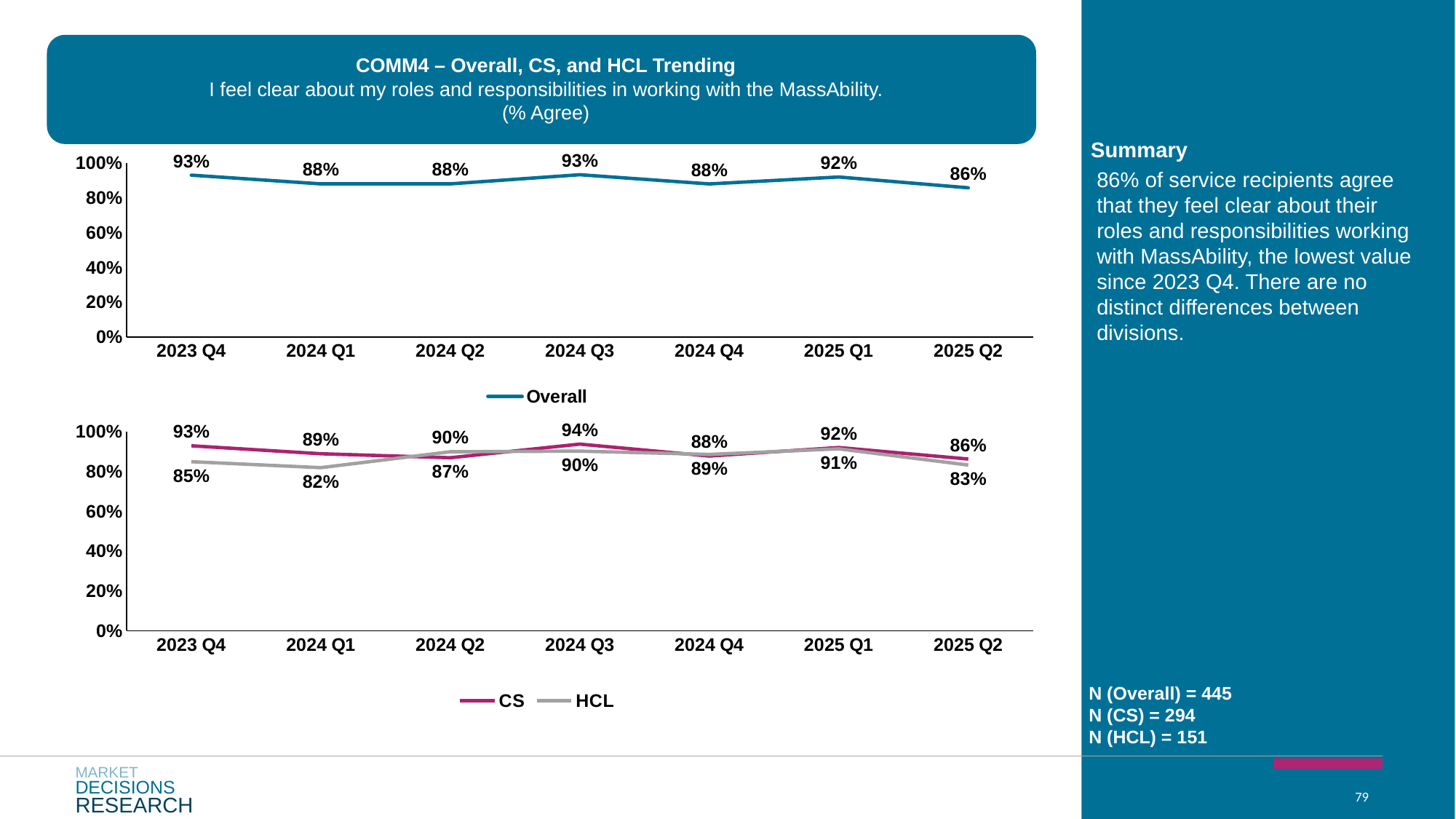

COMM4 – Overall, CS, and HCL Trending
I feel clear about my roles and responsibilities in working with the MassAbility.
(% Agree)
Summary

### Chart

| Category | Overall |
|---|---|
| 2023 Q4 | 0.93 |
| 2024 Q1 | 0.88 |
| 2024 Q2 | 0.88 |
| 2024 Q3 | 0.9325021661248866 |
| 2024 Q4 | 0.8796650683130613 |
| 2025 Q1 | 0.9195453688419117 |
| 2025 Q2 | 0.8574201804988435 |
86% of service recipients agree that they feel clear about their roles and responsibilities working with MassAbility, the lowest value since 2023 Q4. There are no distinct differences between divisions.

### Chart

| Category | CS | HCL |
|---|---|---|
| 2023 Q4 | 0.93 | 0.85 |
| 2024 Q1 | 0.89 | 0.82 |
| 2024 Q2 | 0.87 | 0.9 |
| 2024 Q3 | 0.9384288963856254 | 0.9031854990925665 |
| 2024 Q4 | 0.878378163773494 | 0.8865167070393263 |
| 2025 Q1 | 0.9214962231098915 | 0.914674605676155 |
| 2025 Q2 | 0.8634299149031797 | 0.8331113366795655 |
N (Overall) = 445
N (CS) = 294
N (HCL) = 151
MARKET
DECISIONS
RESEARCH